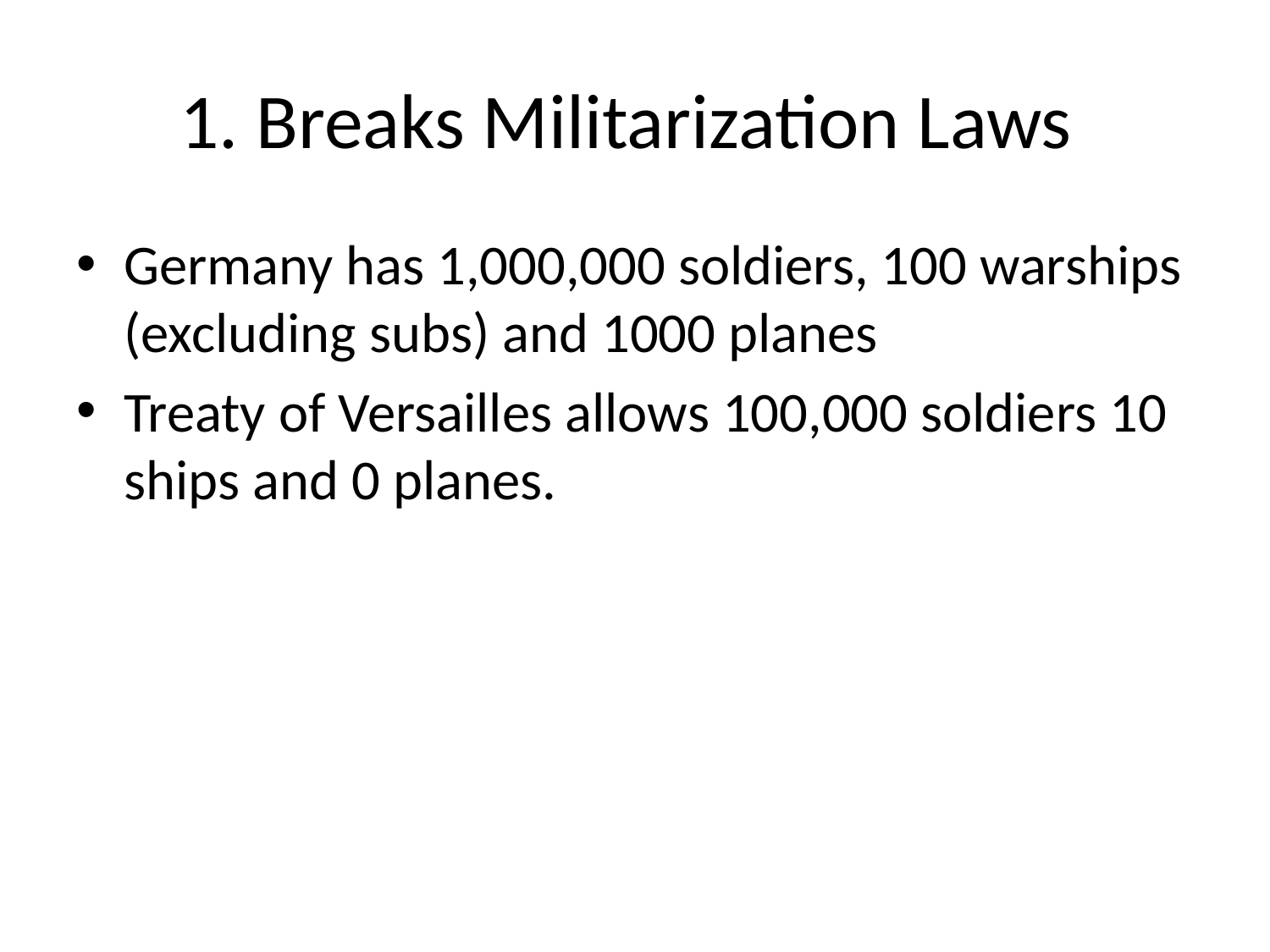

# 1. Breaks Militarization Laws
Germany has 1,000,000 soldiers, 100 warships (excluding subs) and 1000 planes
Treaty of Versailles allows 100,000 soldiers 10 ships and 0 planes.